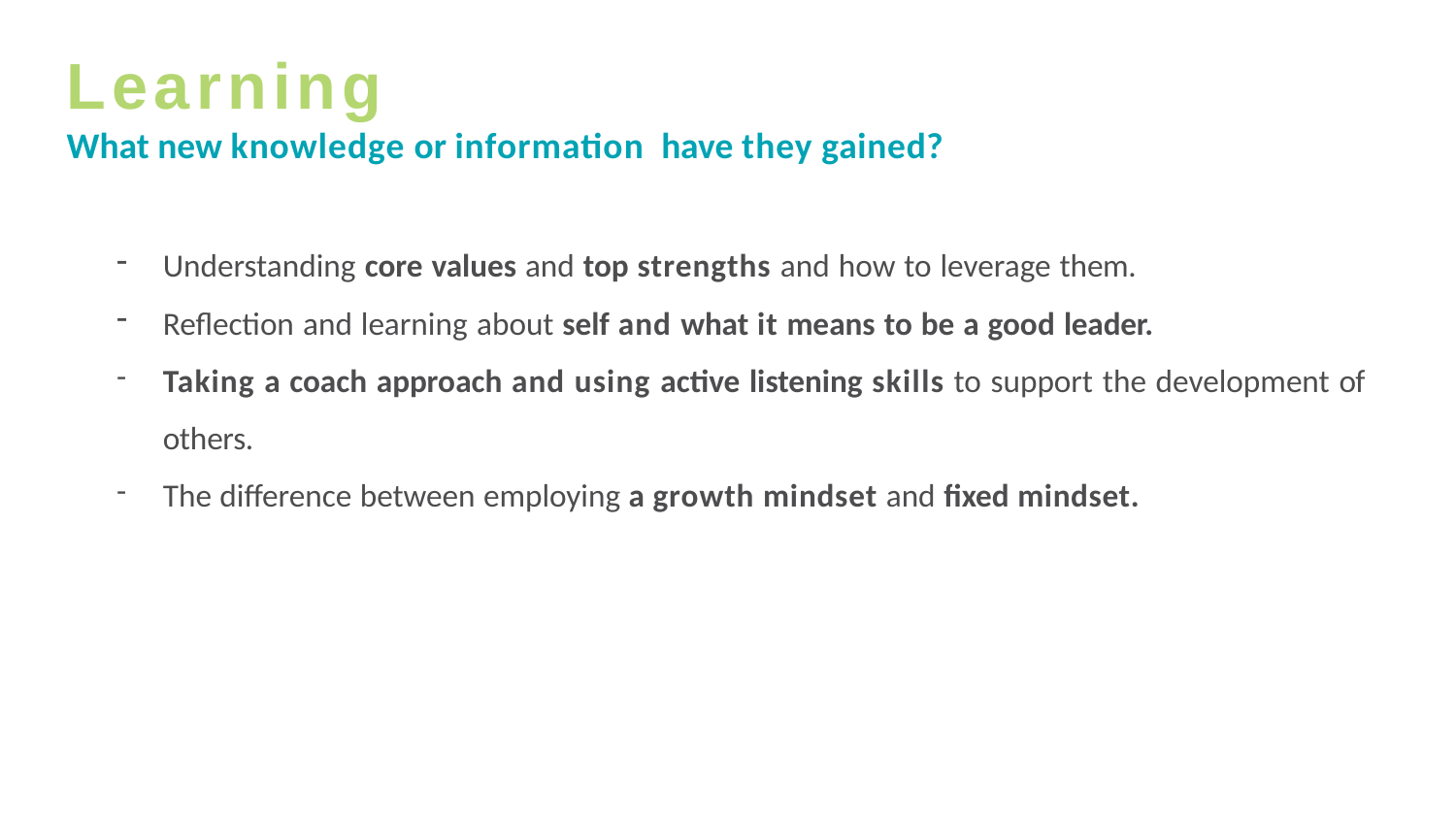

# Learning
What new knowledge or information have they gained?
Understanding core values and top strengths and how to leverage them.
Reflection and learning about self and what it means to be a good leader.
Taking a coach approach and using active listening skills to support the development of others.
The diﬀerence between employing a growth mindset and fixed mindset.